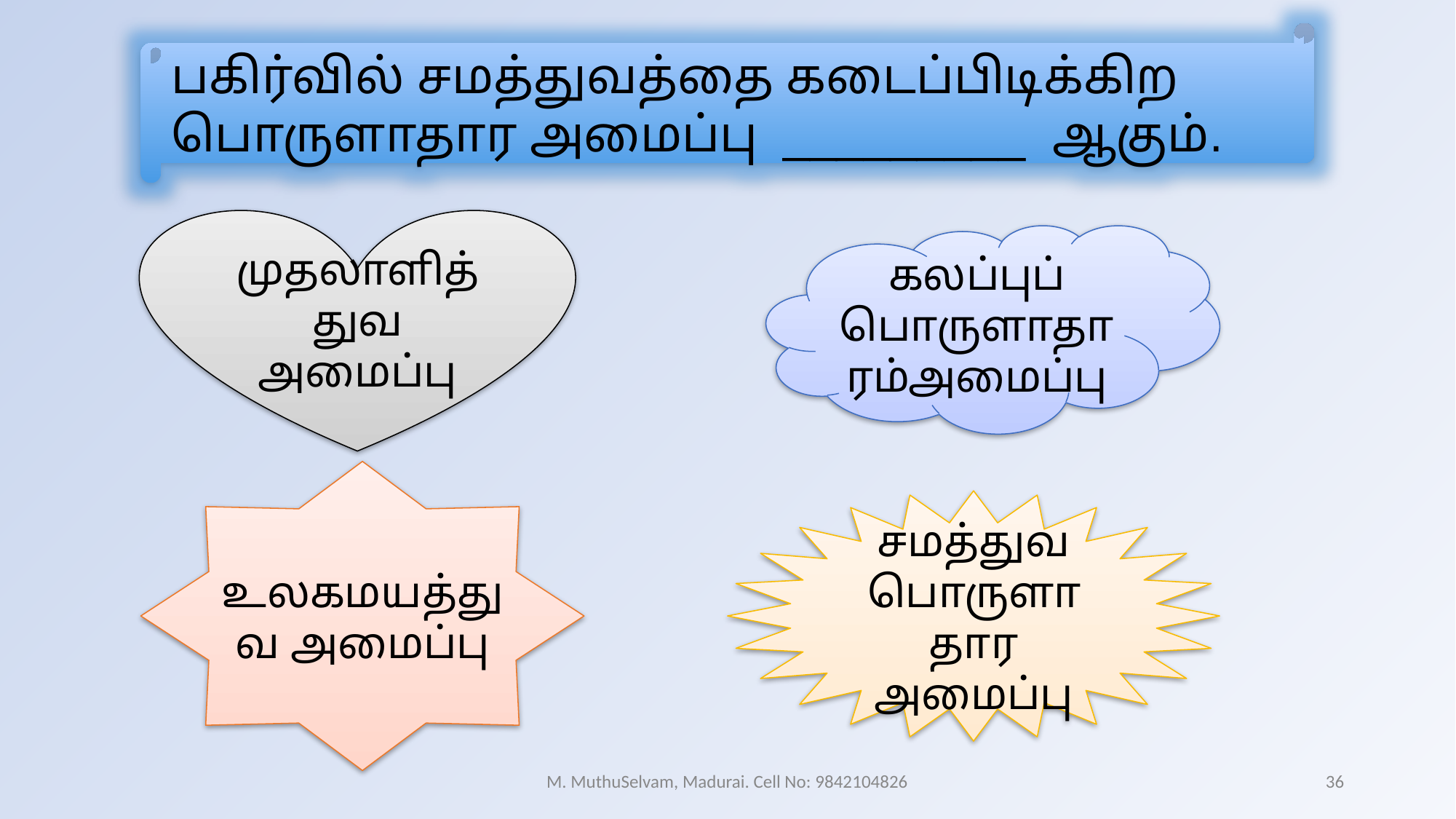

பகிர்வில் சமத்துவத்தை கடைப்பிடிக்கிற பொருளாதார அமைப்பு  _________  ஆகும்.
முதலாளித்துவ அமைப்பு
கலப்புப் பொருளாதாரம்அமைப்பு
உலகமயத்துவ அமைப்பு
சமத்துவ பொருளாதார அமைப்பு
M. MuthuSelvam, Madurai. Cell No: 9842104826
36